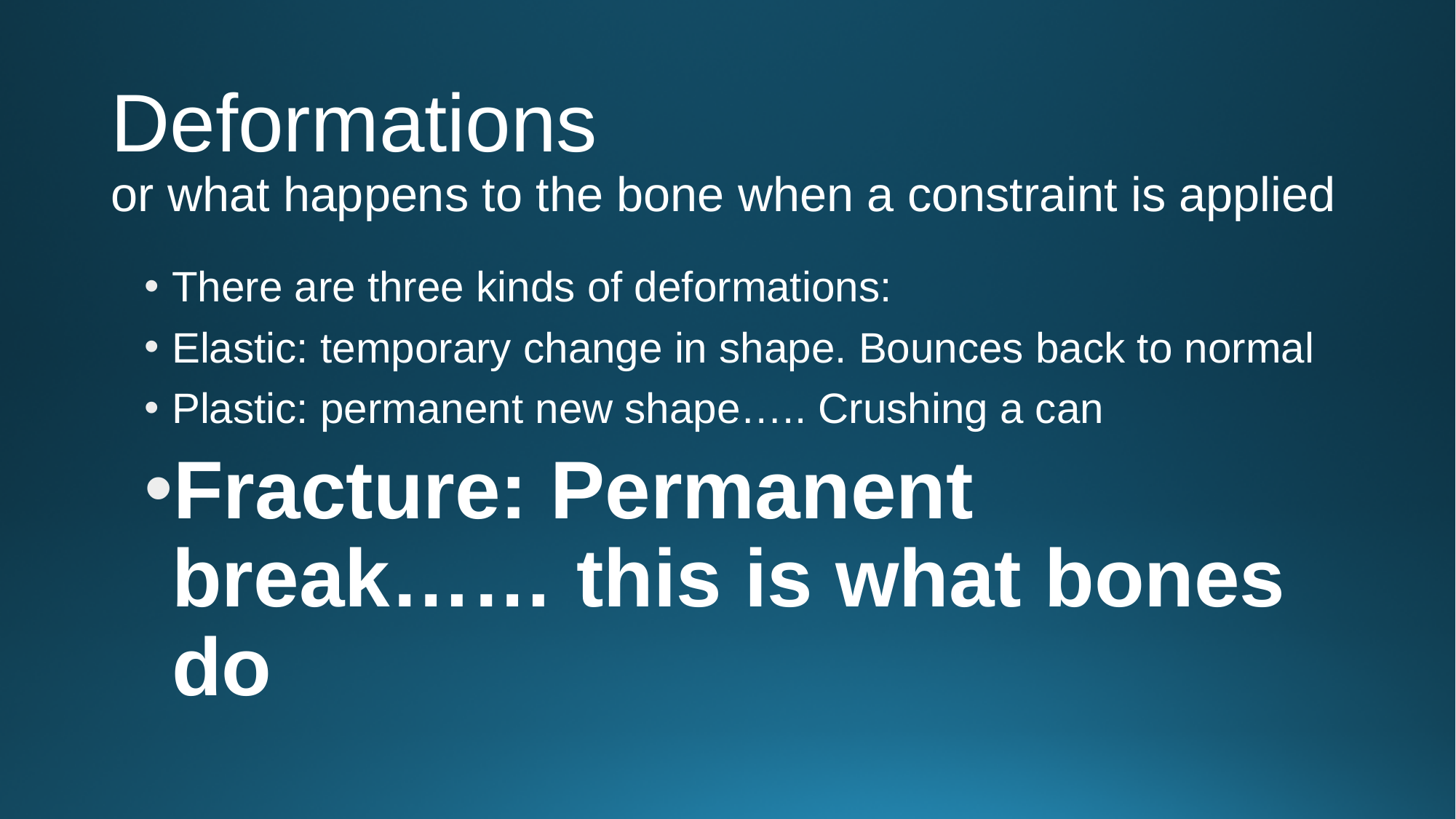

# Deformations or what happens to the bone when a constraint is applied
There are three kinds of deformations:
Elastic: temporary change in shape. Bounces back to normal
Plastic: permanent new shape….. Crushing a can
Fracture: Permanent break…… this is what bones do